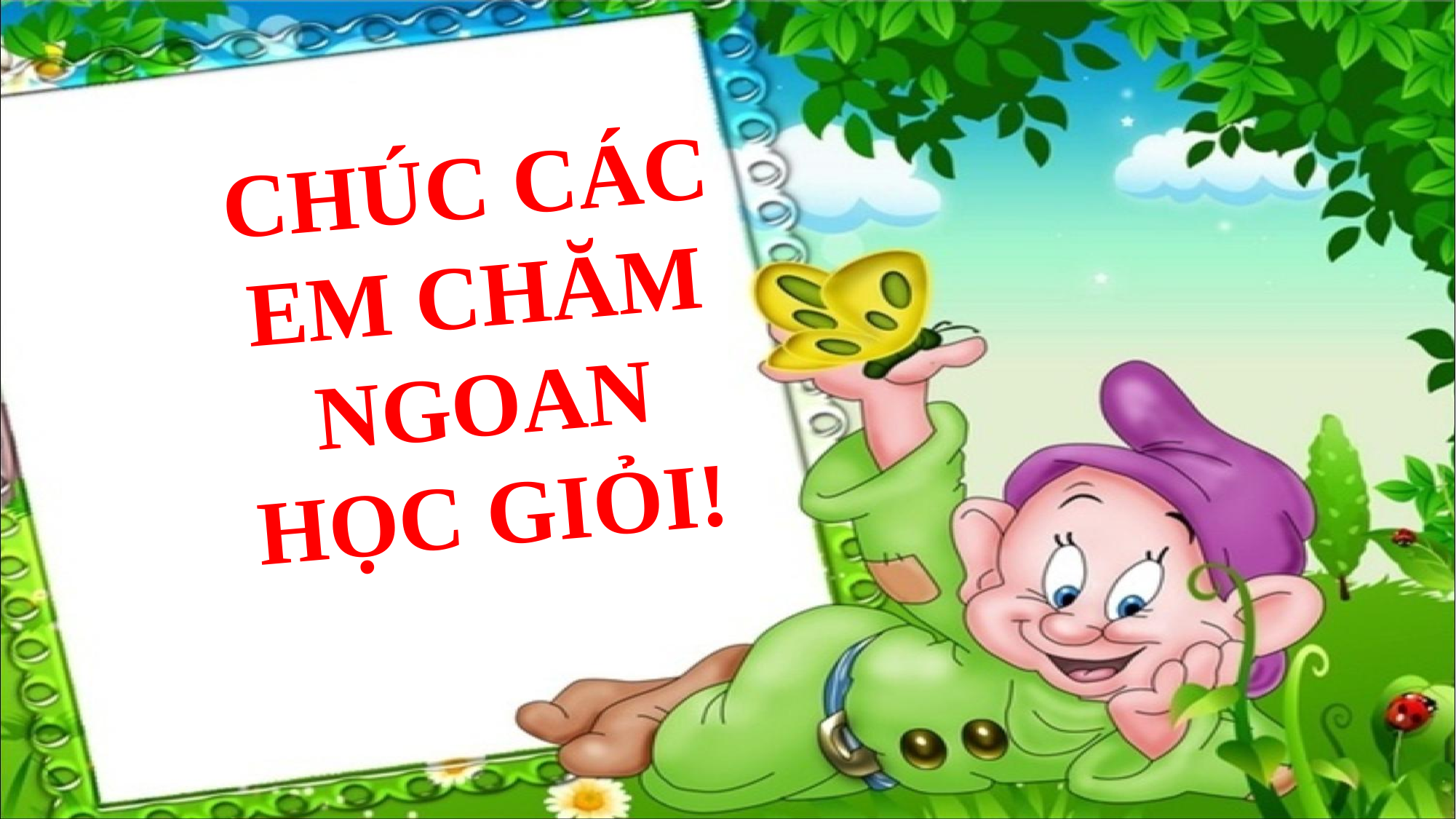

CHÚC CÁC EM CHĂM NGOAN HỌC GIỎI!